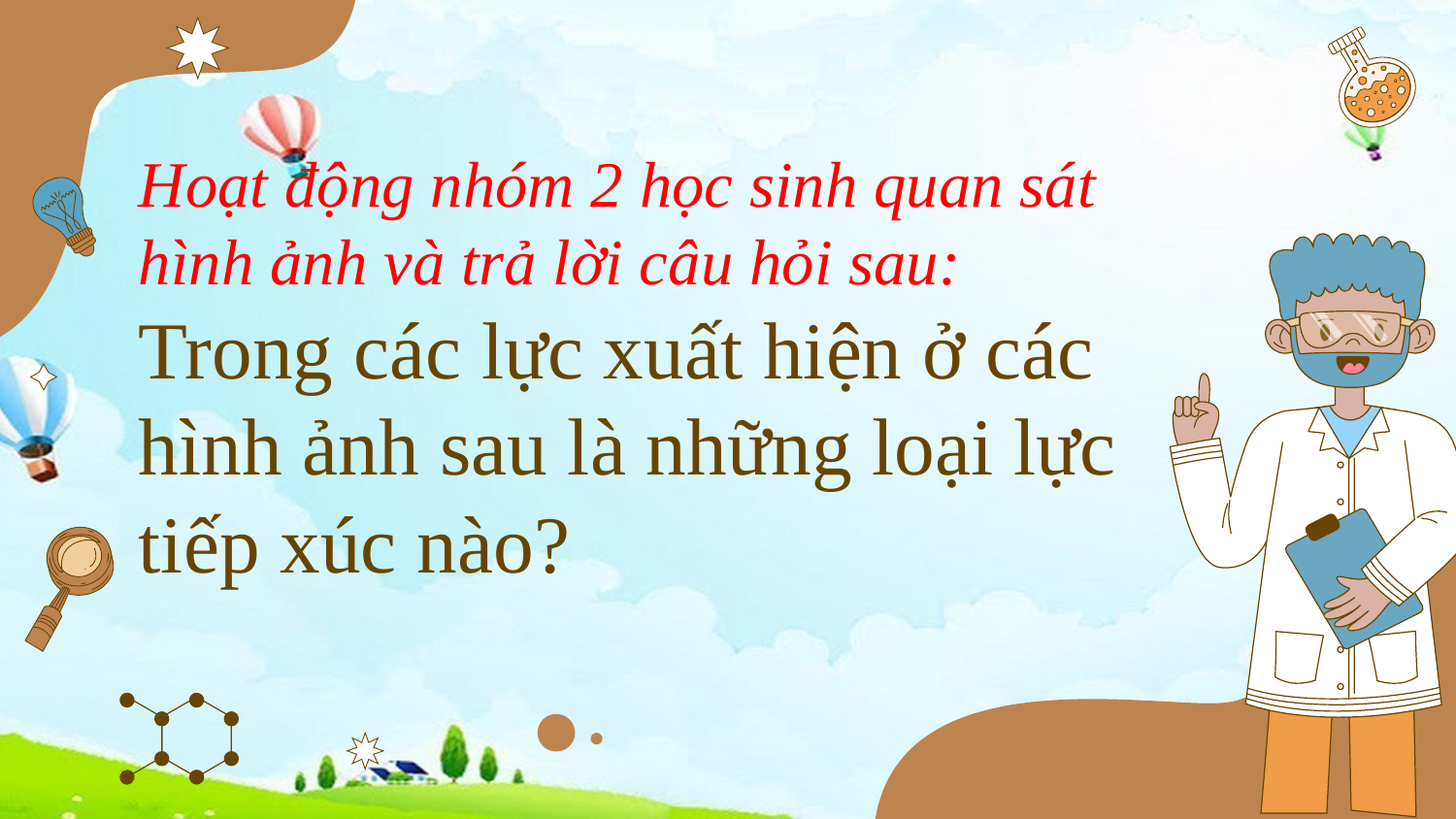

# Hoạt động nhóm 2 học sinh quan sát hình ảnh và trả lời câu hỏi sau: Trong các lực xuất hiện ở các hình ảnh sau là những loại lực tiếp xúc nào?